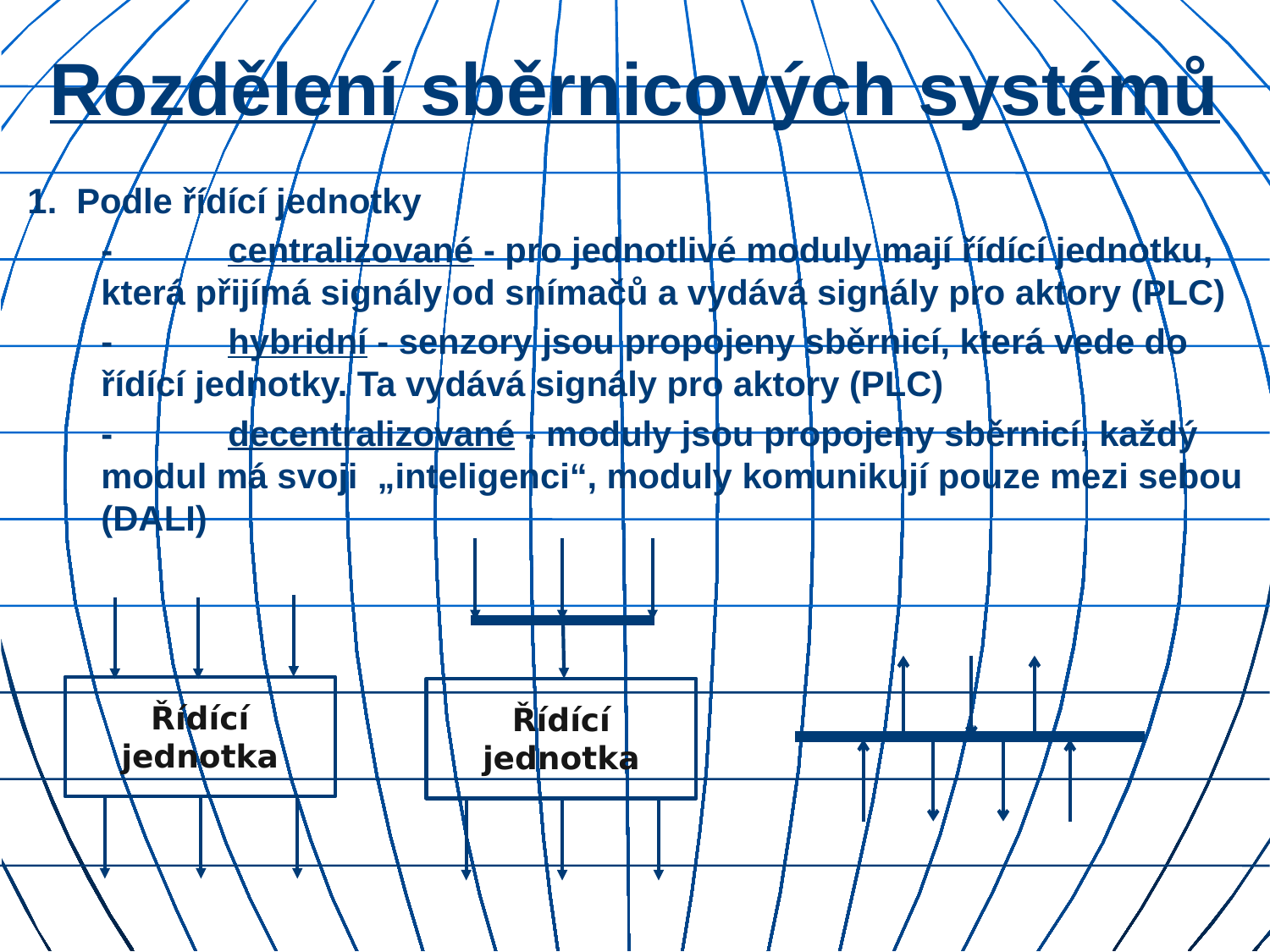

# Rozdělení sběrnicových systémů
1.	Podle řídící jednotky
	-	centralizované - pro jednotlivé moduly mají řídící jednotku, která přijímá signály od snímačů a vydává signály pro aktory (PLC)
	-	hybridní - senzory jsou propojeny sběrnicí, která vede do řídící jednotky. Ta vydává signály pro aktory (PLC)
	-	decentralizované - moduly jsou propojeny sběrnicí, každý modul má svoji  „inteligenci“, moduly komunikují pouze mezi sebou (DALI)
Řídící jednotka
Řídící jednotka